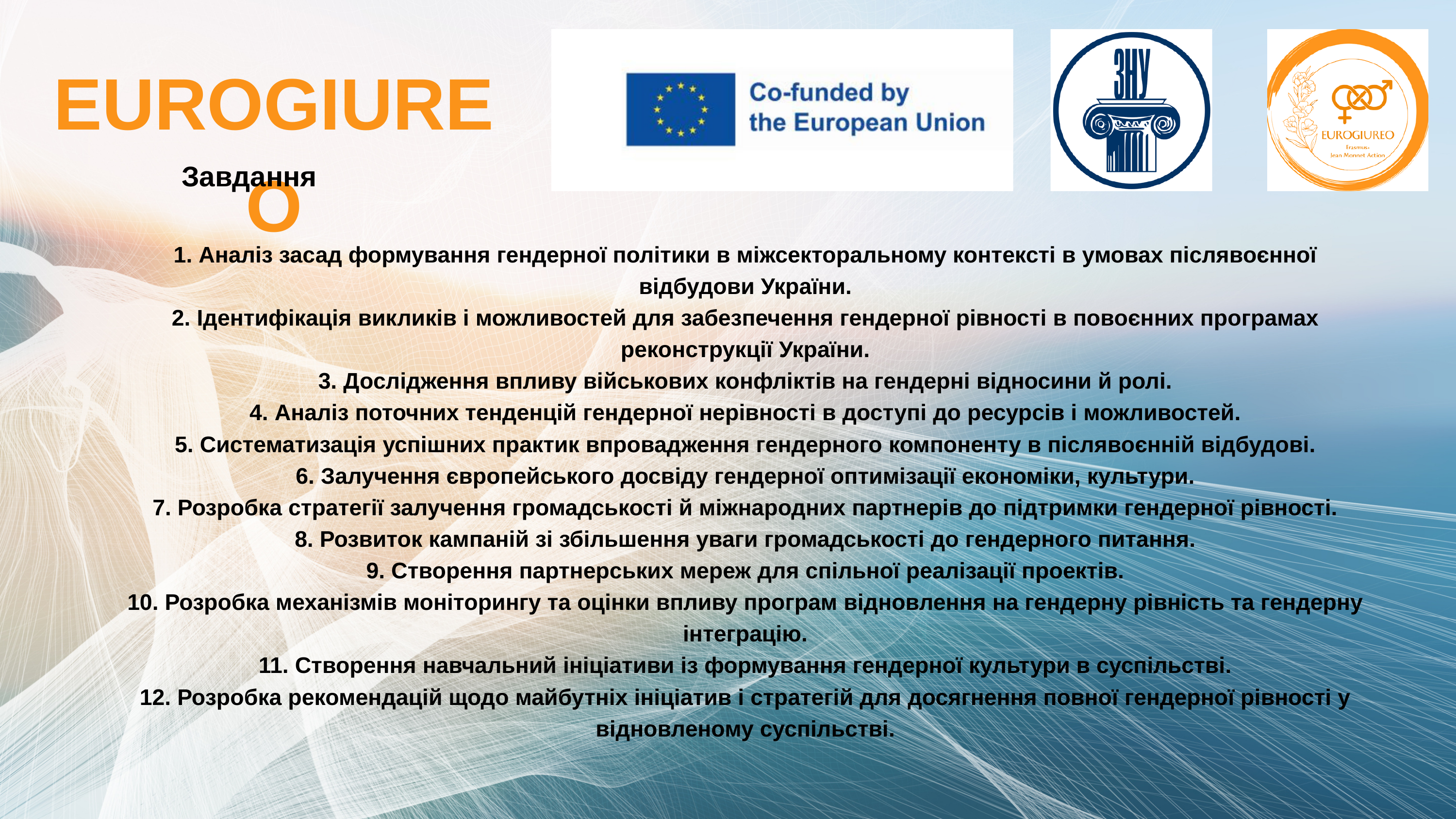

EUROGIUREO
Завдання
1. Аналіз засад формування гендерної політики в міжсекторальному контексті в умовах післявоєнної відбудови України.
2. Ідентифікація викликів і можливостей для забезпечення гендерної рівності в повоєнних програмах реконструкції України.
3. Дослідження впливу військових конфліктів на гендерні відносини й ролі.
4. Аналіз поточних тенденцій гендерної нерівності в доступі до ресурсів і можливостей.
5. Систематизація успішних практик впровадження гендерного компоненту в післявоєнній відбудові.
6. Залучення європейського досвіду гендерної оптимізації економіки, культури.
7. Розробка стратегії залучення громадськості й міжнародних партнерів до підтримки гендерної рівності.
8. Розвиток кампаній зі збільшення уваги громадськості до гендерного питання.
9. Створення партнерських мереж для спільної реалізації проектів.
10. Розробка механізмів моніторингу та оцінки впливу програм відновлення на гендерну рівність та гендерну інтеграцію.
11. Створення навчальний ініціативи із формування гендерної культури в суспільстві.
12. Розробка рекомендацій щодо майбутніх ініціатив і стратегій для досягнення повної гендерної рівності у відновленому суспільстві.

1. Аналіз засад формування гендерної політики в міжсекторальному контексті в умовах післявоєнної відбудови України.
2. Ідентифікація викликів і можливостей для забезпечення гендерної рівності в повоєнних програмах реконструкції України.
3. Дослідження впливу військових конфліктів на гендерні відносини й ролі.
4. Аналіз поточних тенденцій гендерної нерівності в доступі до ресурсів і можливостей.
5. Систематизація успішних практик впровадження гендерного компоненту в післявоєнній відбудові.
6. Залучення європейського досвіду гендерної оптимізації економіки, культури.
7. Розробка стратегії залучення громадськості й міжнародних партнерів до підтримки гендерної рівності.
8. Розвиток кампаній зі збільшення уваги громадськості до гендерного питання.
9. Створення партнерських мереж для спільної реалізації проектів.
10. Розробка механізмів моніторингу та оцінки впливу програм відновлення на гендерну рівність та гендерну інтеграцію.
11. Створення навчальний ініціативи із формування гендерної культури в суспільстві.
12. Розробка рекомендацій щодо майбутніх ініціатив і стратегій для досягнення повної гендерної рівності у відновленому суспільстві.